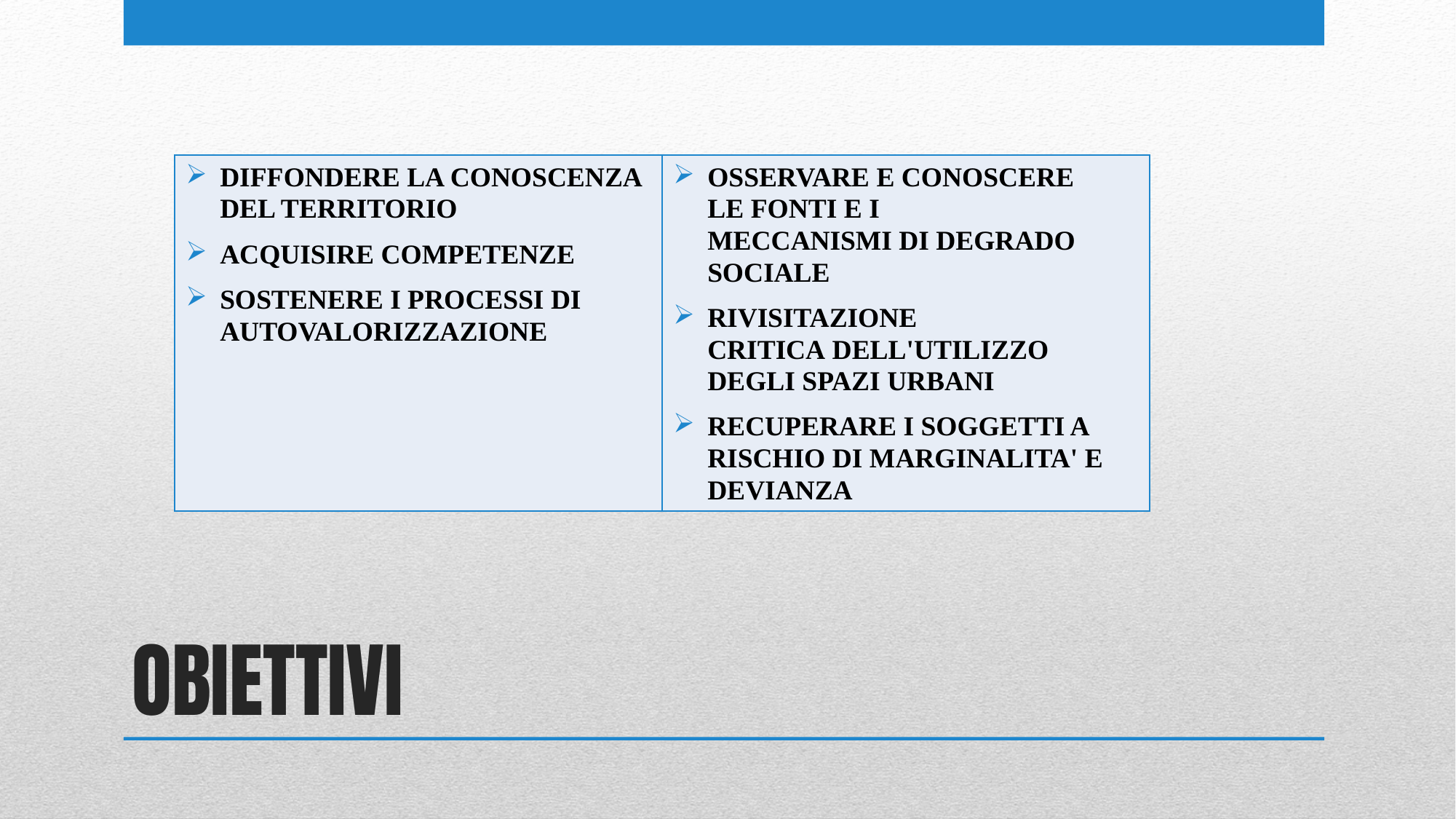

| DIFFONDERE LA CONOSCENZA DEL TERRITORIO ACQUISIRE COMPETENZE SOSTENERE I PROCESSI DI AUTOVALORIZZAZIONE | OSSERVARE E CONOSCERE LE FONTI E I MECCANISMI DI DEGRADO SOCIALE RIVISITAZIONE CRITICA DELL'UTILIZZO DEGLI SPAZI URBANI RECUPERARE I SOGGETTI A RISCHIO DI MARGINALITA' E DEVIANZA |
| --- | --- |
# OBIETTIVI